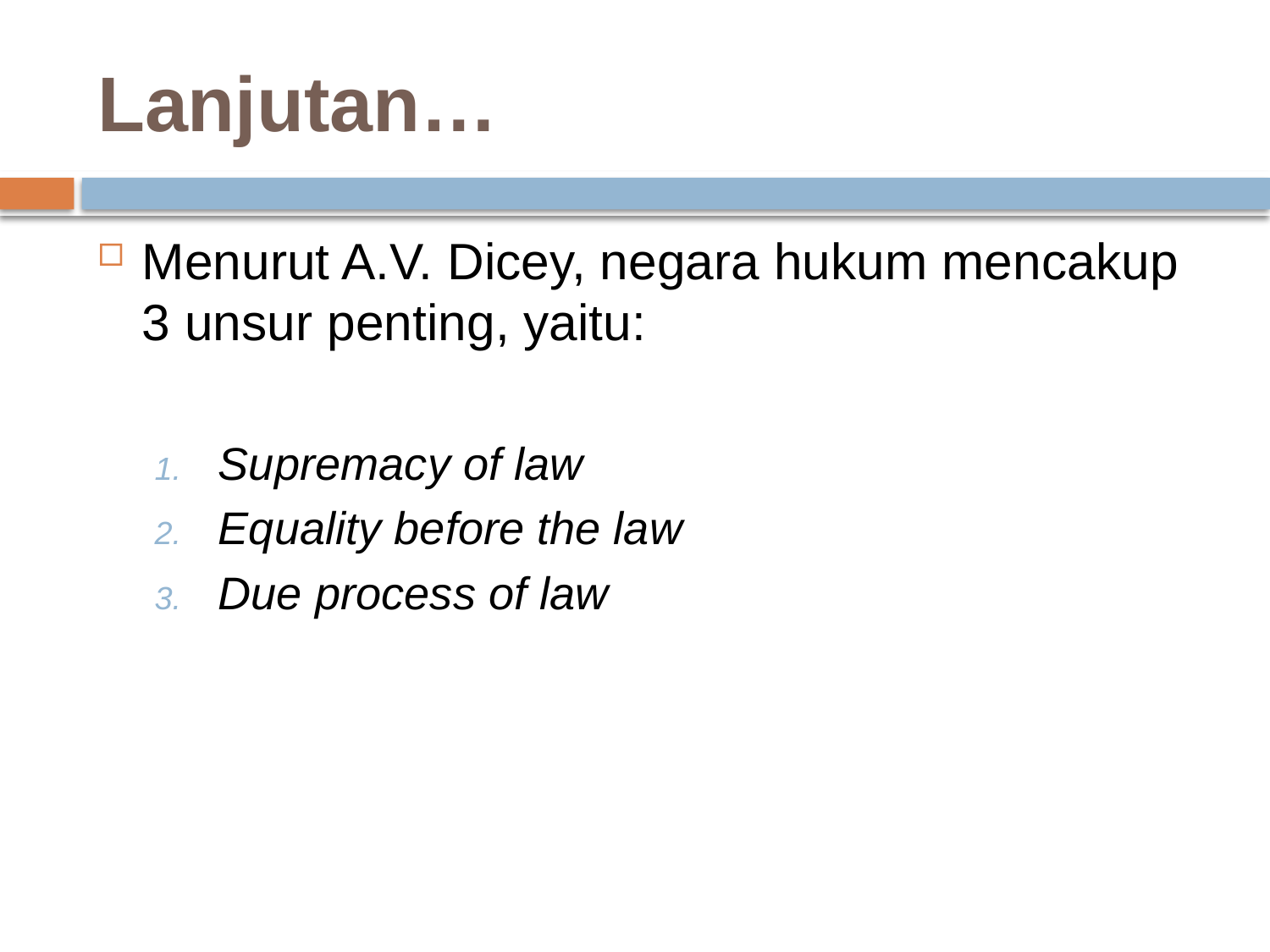

# Lanjutan…
Menurut A.V. Dicey, negara hukum mencakup 3 unsur penting, yaitu:

Supremacy of law
Equality before the law
Due process of law